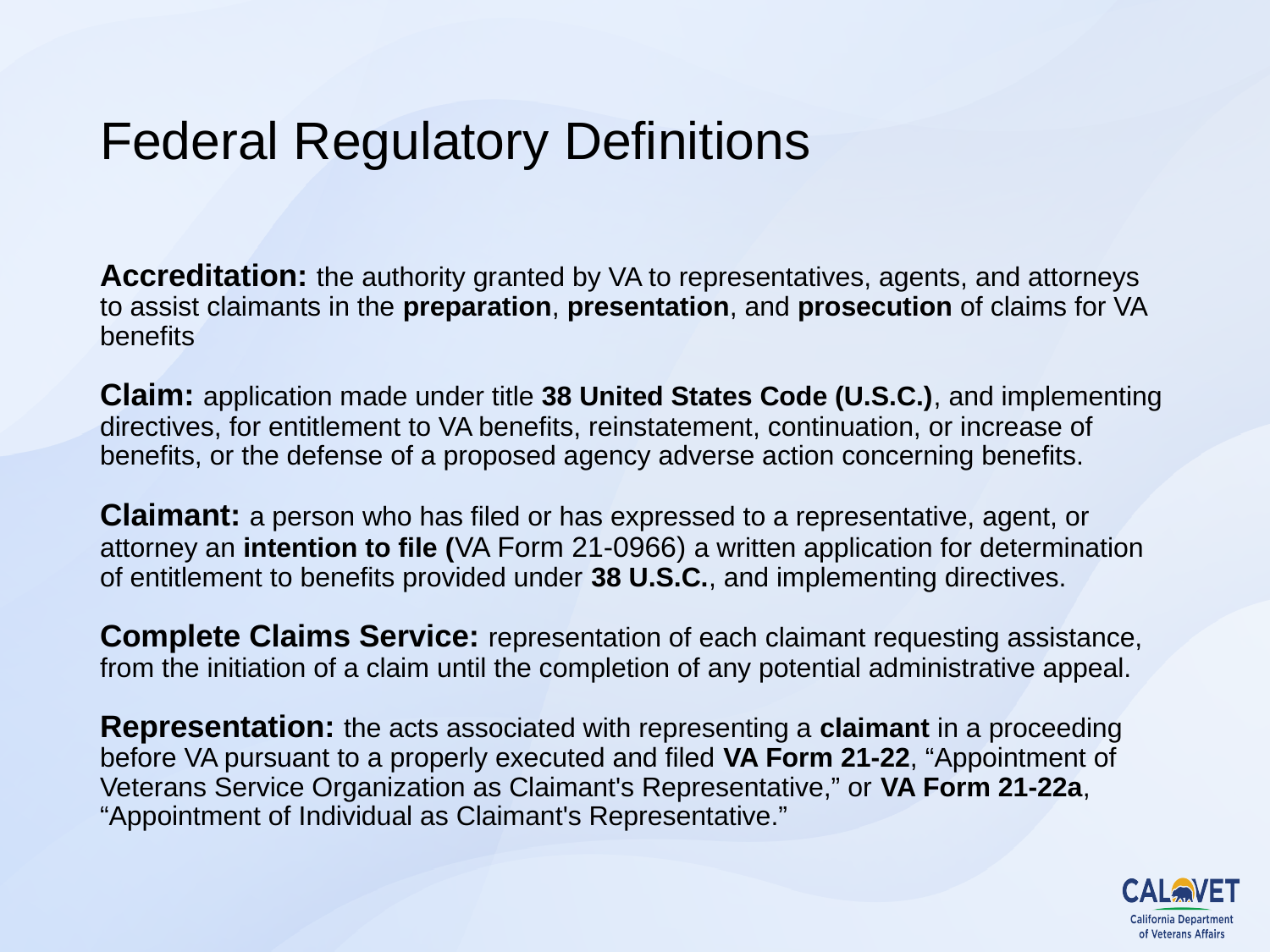

# Federal Regulatory Definitions
Accreditation: the authority granted by VA to representatives, agents, and attorneys to assist claimants in the preparation, presentation, and prosecution of claims for VA benefits
Claim: application made under title 38 United States Code (U.S.C.), and implementing directives, for entitlement to VA benefits, reinstatement, continuation, or increase of benefits, or the defense of a proposed agency adverse action concerning benefits.
Claimant: a person who has filed or has expressed to a representative, agent, or attorney an intention to file (VA Form 21-0966) a written application for determination of entitlement to benefits provided under 38 U.S.C., and implementing directives.
Complete Claims Service: representation of each claimant requesting assistance, from the initiation of a claim until the completion of any potential administrative appeal.
Representation: the acts associated with representing a claimant in a proceeding before VA pursuant to a properly executed and filed VA Form 21-22, “Appointment of Veterans Service Organization as Claimant's Representative,” or VA Form 21-22a, “Appointment of Individual as Claimant's Representative.”